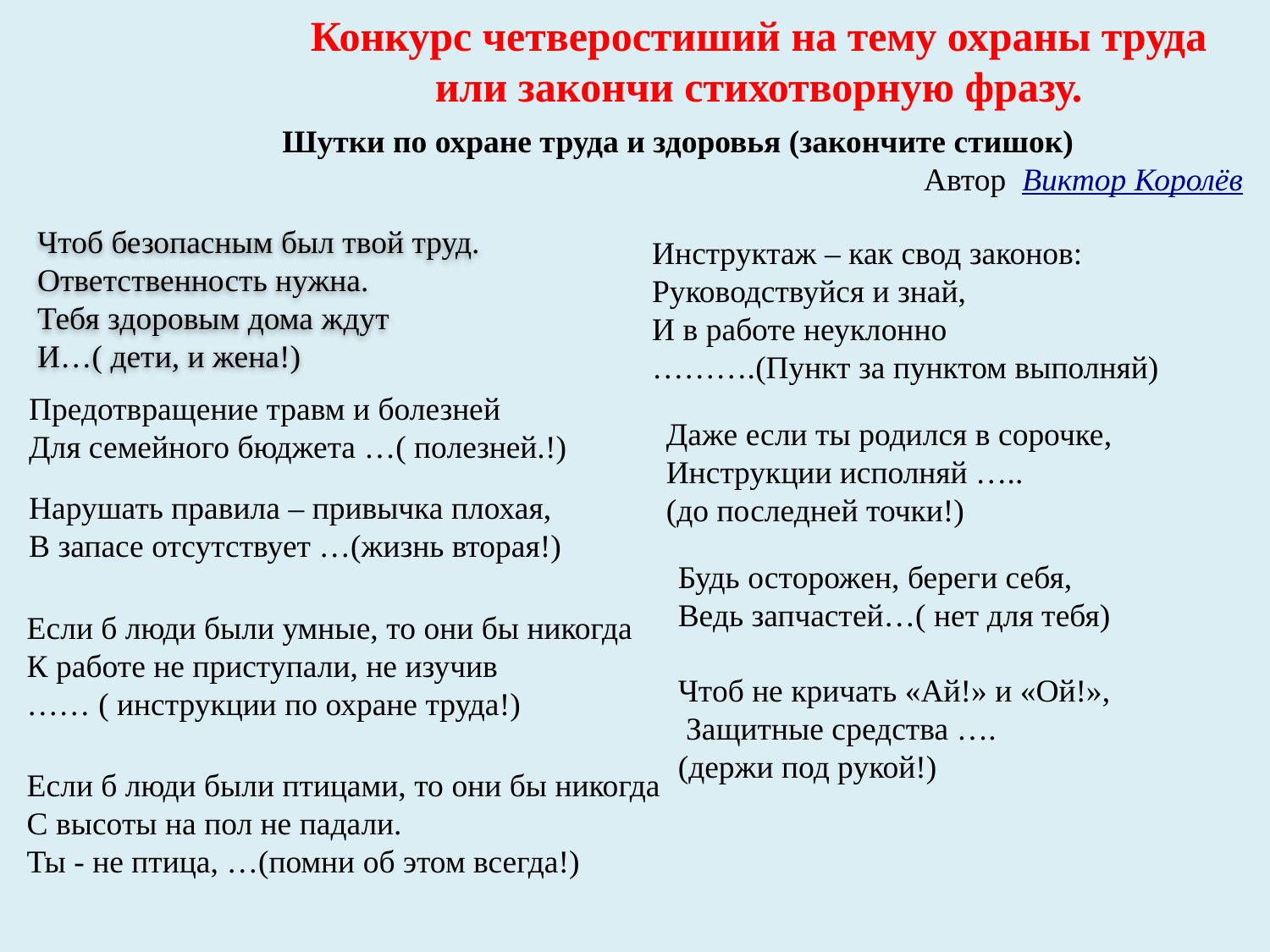

Конкурс четверостиший на тему охраны труда или закончи стихотворную фразу.
Шутки по охране труда и здоровья (закончите стишок)                                Автор  Виктор Королёв
Чтоб безопасным был твой труд.
Ответственность нужна.
Тебя здоровым дома ждут
И…( дети, и жена!)
Инструктаж – как свод законов:
Руководствуйся и знай,
И в работе неуклонно
……….(Пункт за пунктом выполняй)
Предотвращение травм и болезней
Для семейного бюджета …( полезней.!)
Даже если ты родился в сорочке,
Инструкции исполняй …..
(до последней точки!)
Нарушать правила – привычка плохая,
В запасе отсутствует …(жизнь вторая!)
Будь осторожен, береги себя,
Ведь запчастей…( нет для тебя)
Если б люди были умные, то они бы никогда
К работе не приступали, не изучив
…… ( инструкции по охране труда!)
Чтоб не кричать «Ай!» и «Ой!»,
 Защитные средства ….
(держи под рукой!)
Если б люди были птицами, то они бы никогда
С высоты на пол не падали.
Ты - не птица, …(помни об этом всегда!)